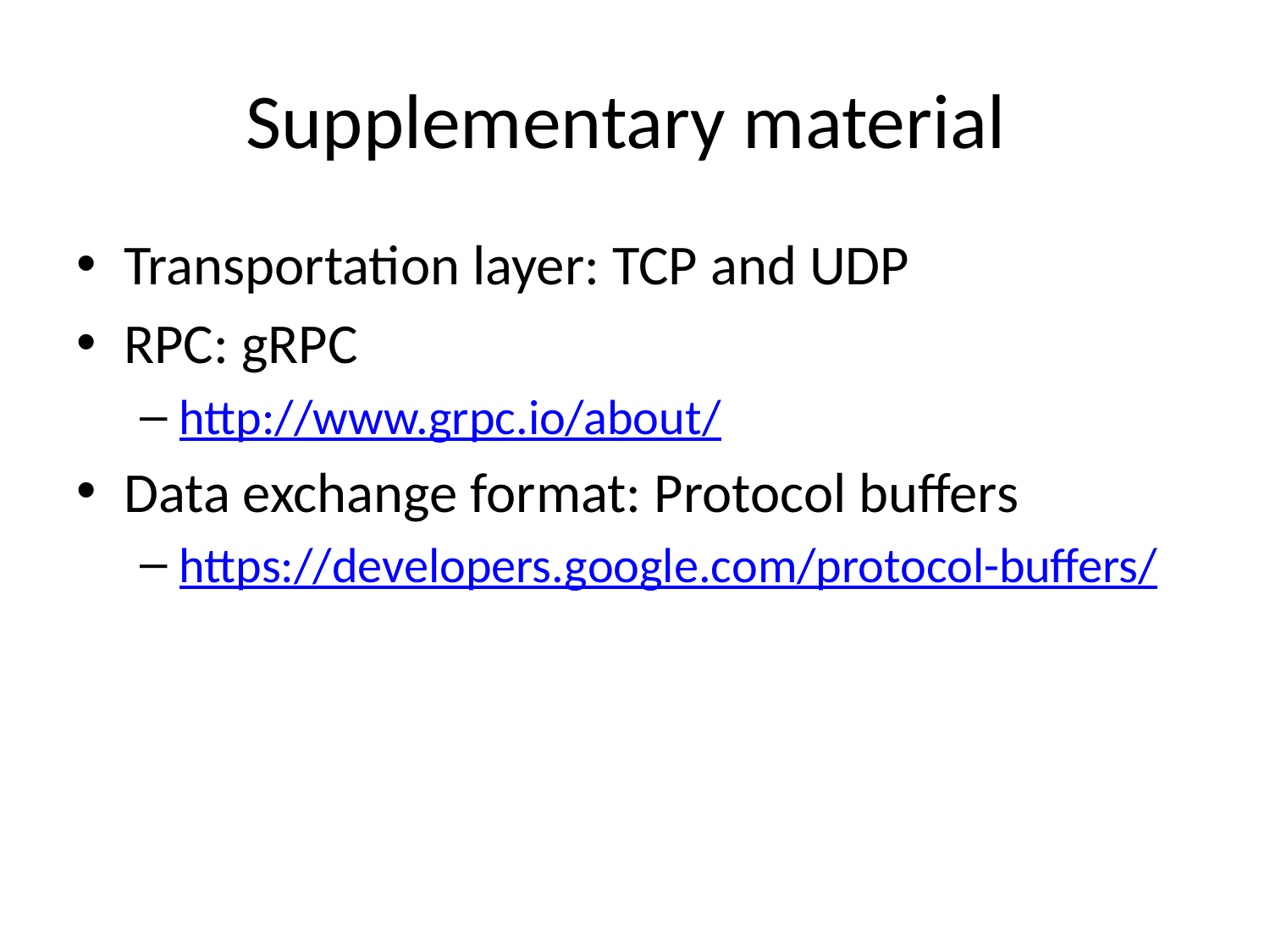

# Supplementary material
Transportation layer: TCP and UDP
RPC: gRPC
http://www.grpc.io/about/
Data exchange format: Protocol buffers
https://developers.google.com/protocol-buffers/